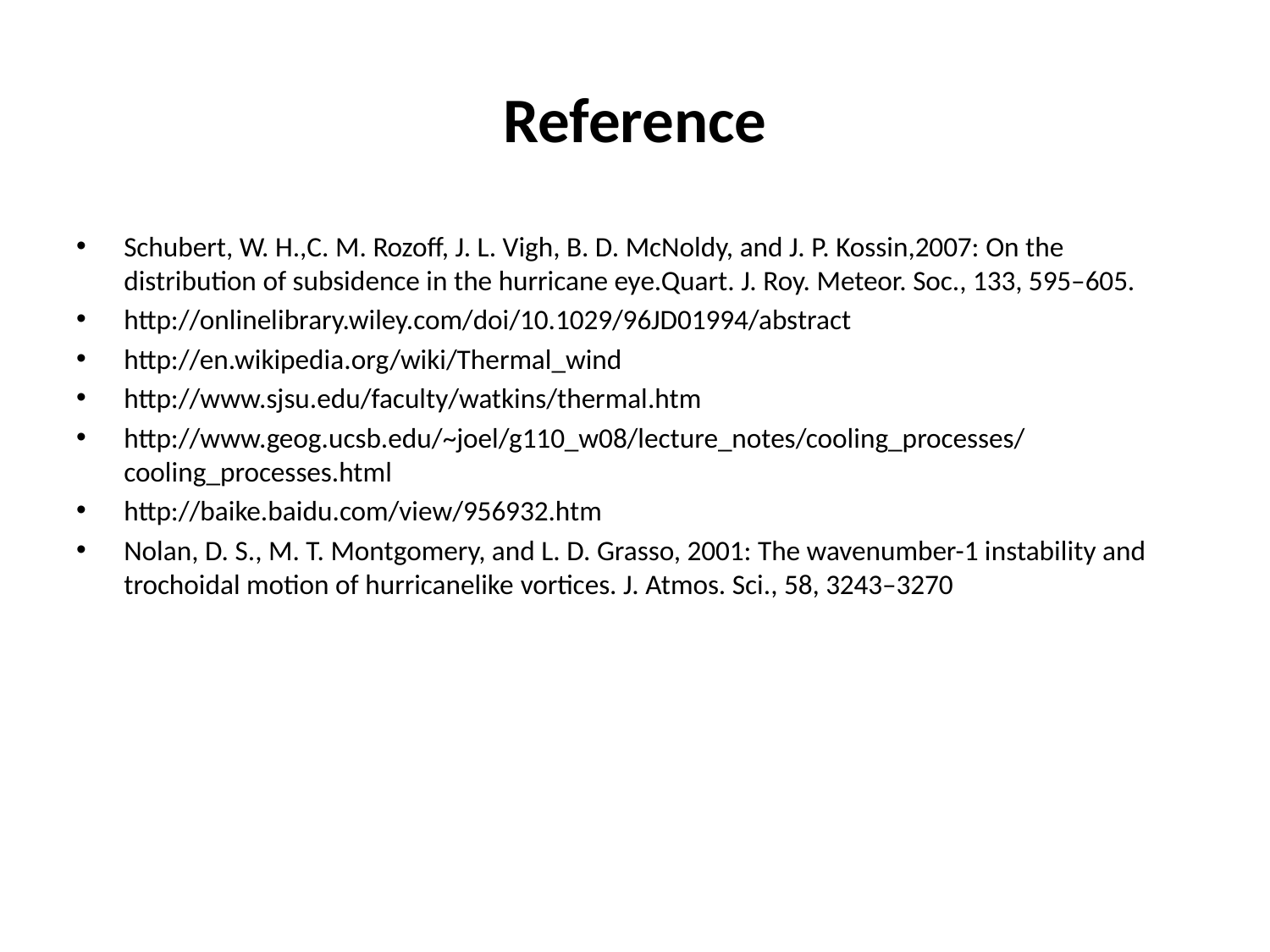

# Reference
Schubert, W. H.,C. M. Rozoff, J. L. Vigh, B. D. McNoldy, and J. P. Kossin,2007: On the distribution of subsidence in the hurricane eye.Quart. J. Roy. Meteor. Soc., 133, 595–605.
http://onlinelibrary.wiley.com/doi/10.1029/96JD01994/abstract
http://en.wikipedia.org/wiki/Thermal_wind
http://www.sjsu.edu/faculty/watkins/thermal.htm
http://www.geog.ucsb.edu/~joel/g110_w08/lecture_notes/cooling_processes/cooling_processes.html
http://baike.baidu.com/view/956932.htm
Nolan, D. S., M. T. Montgomery, and L. D. Grasso, 2001: The wavenumber-1 instability and trochoidal motion of hurricanelike vortices. J. Atmos. Sci., 58, 3243–3270